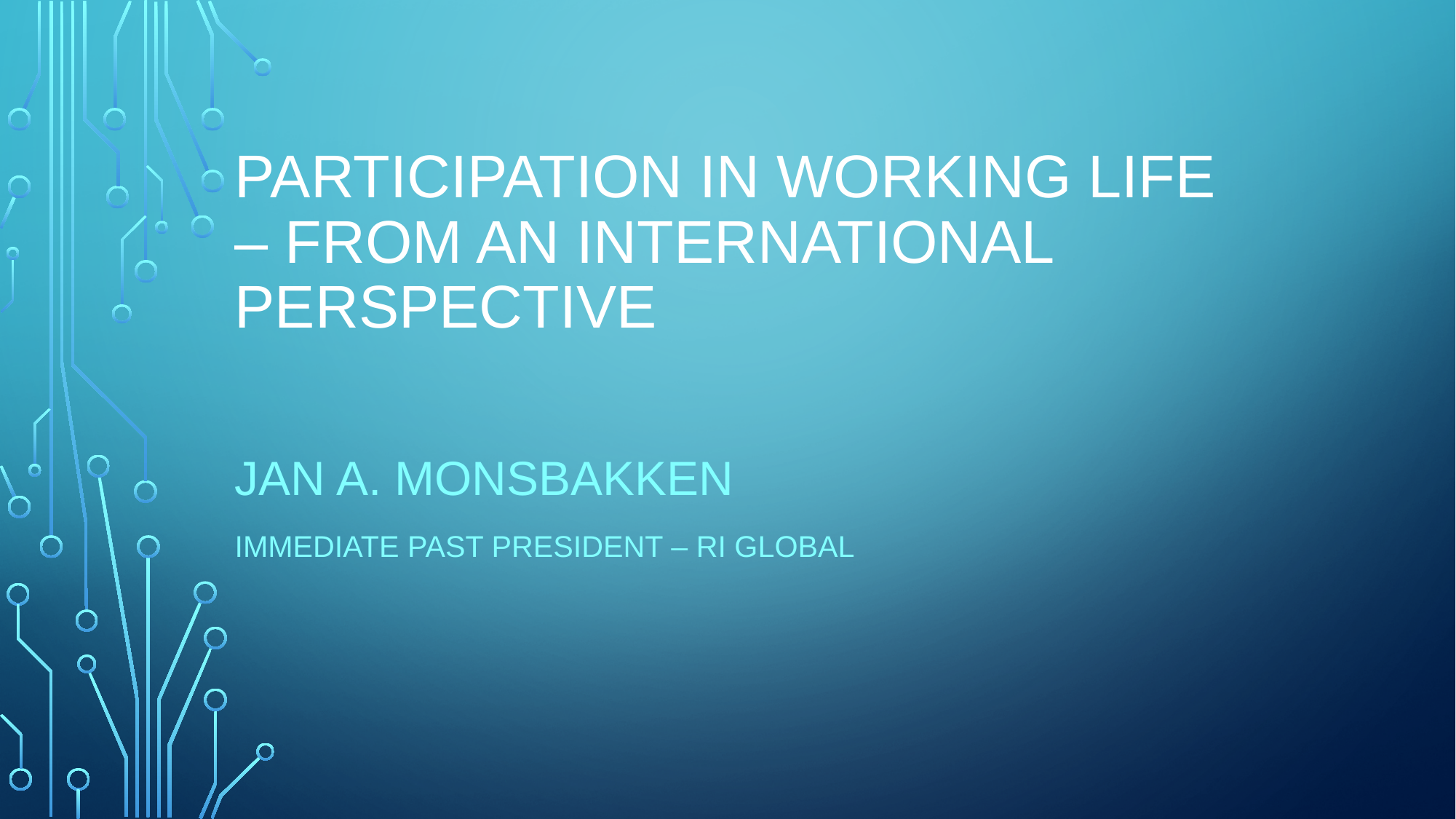

# PARTICIPATION IN WORKING LIFE – from an international PERSPECTIVE
Jan A. Monsbakken
Immediate Past president – RI global